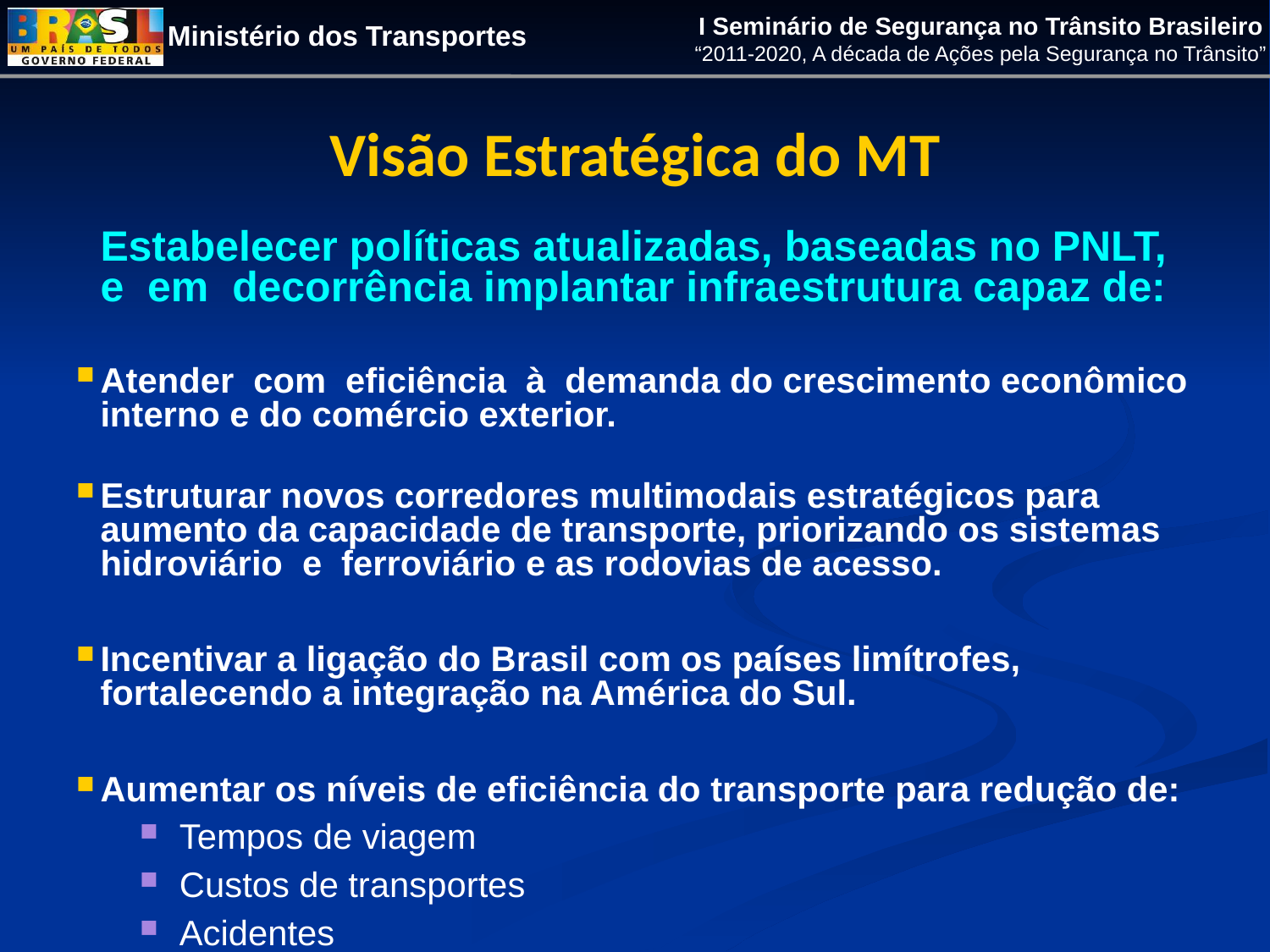

Visão Estratégica do MT
	Estabelecer políticas atualizadas, baseadas no PNLT, e  em  decorrência implantar infraestrutura capaz de:

Atender  com  eficiência  à  demanda do crescimento econômico interno e do comércio exterior.

Estruturar novos corredores multimodais estratégicos para aumento da capacidade de transporte, priorizando os sistemas hidroviário  e  ferroviário e as rodovias de acesso.

Incentivar a ligação do Brasil com os países limítrofes, fortalecendo a integração na América do Sul.

Aumentar os níveis de eficiência do transporte para redução de:
Tempos de viagem
Custos de transportes
Acidentes